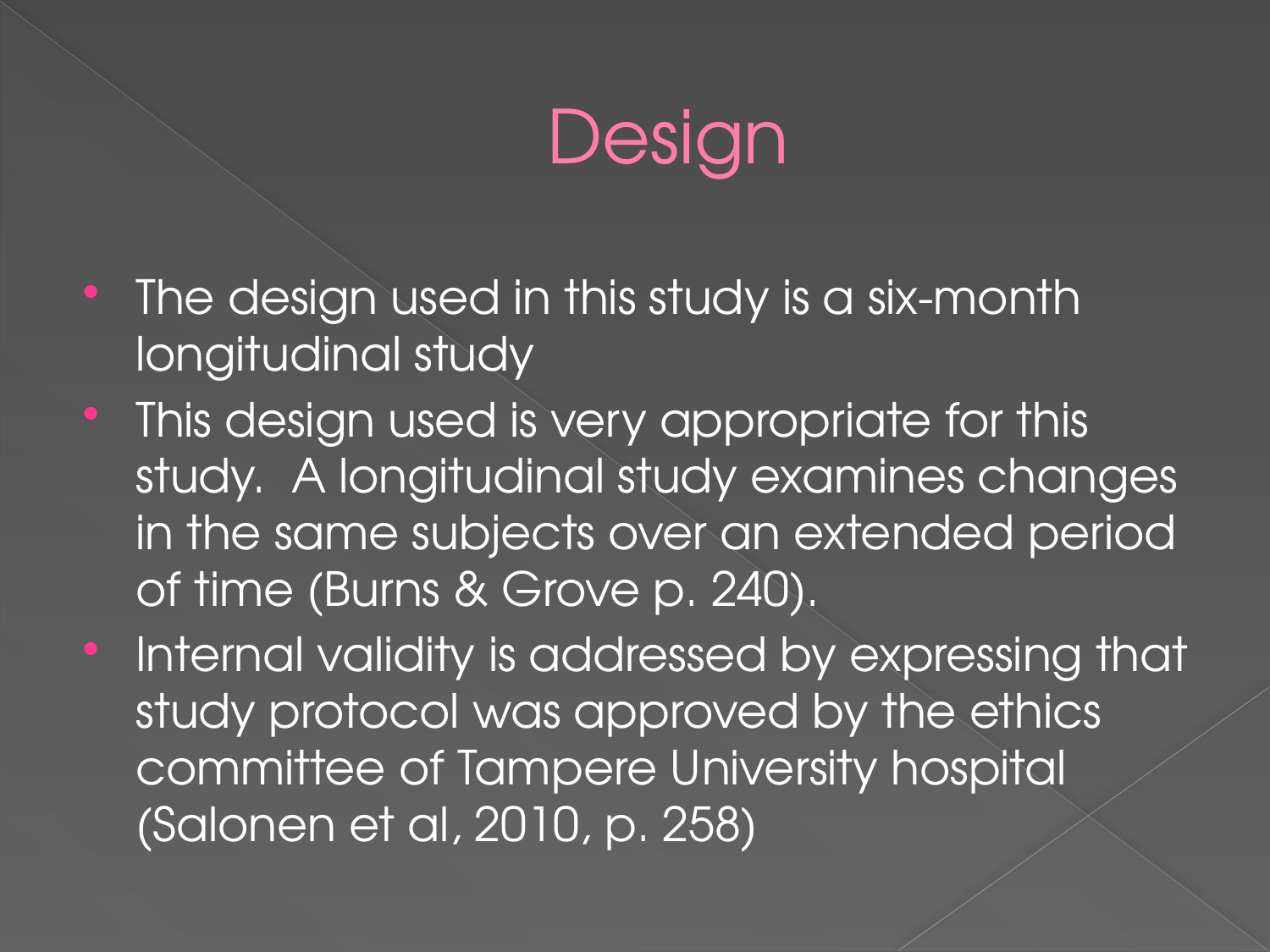

# Design
The design used in this study is a six-month longitudinal study
This design used is very appropriate for this study.  A longitudinal study examines changes in the same subjects over an extended period of time (Burns & Grove p. 240).
Internal validity is addressed by expressing that study protocol was approved by the ethics committee of Tampere University hospital (Salonen et al, 2010, p. 258)